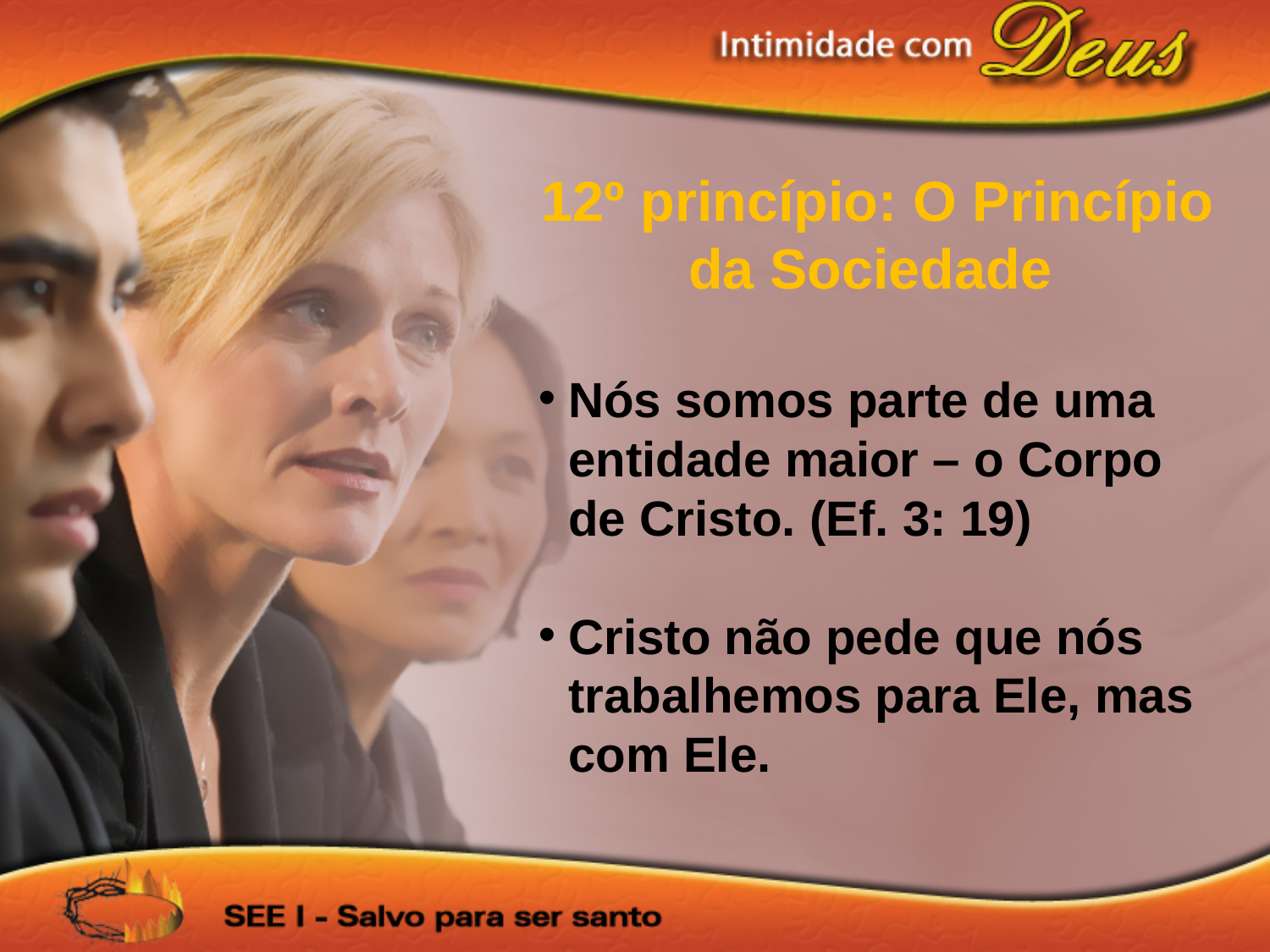

12º princípio: O Princípio da Sociedade

Nós somos parte de uma entidade maior – o Corpo de Cristo. (Ef. 3: 19)

Cristo não pede que nós trabalhemos para Ele, mas com Ele.